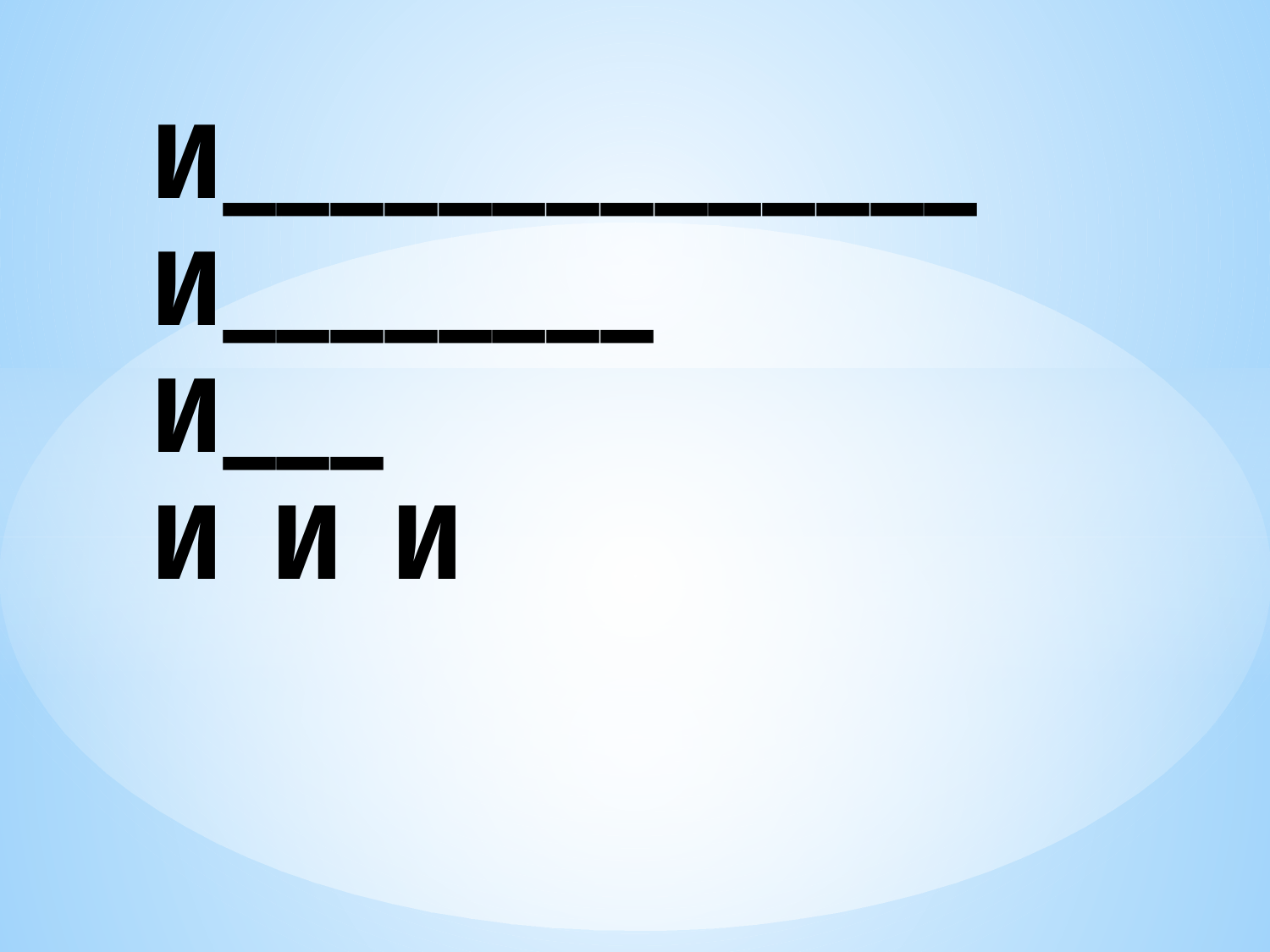

# И______________ И________ И___ И  И  И